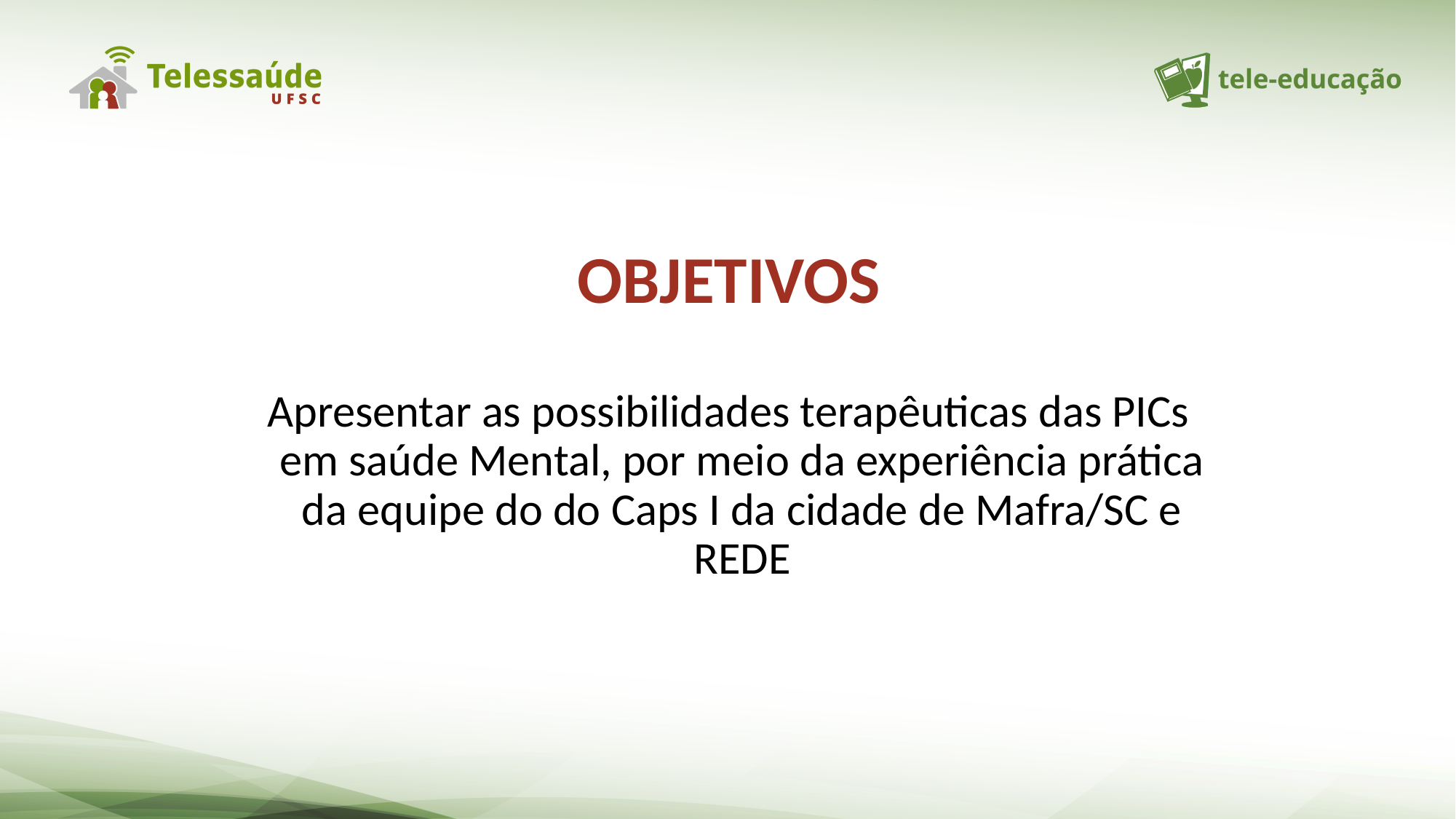

OBJETIVOS
Apresentar as possibilidades terapêuticas das PICs em saúde Mental, por meio da experiência prática da equipe do do Caps I da cidade de Mafra/SC e REDE